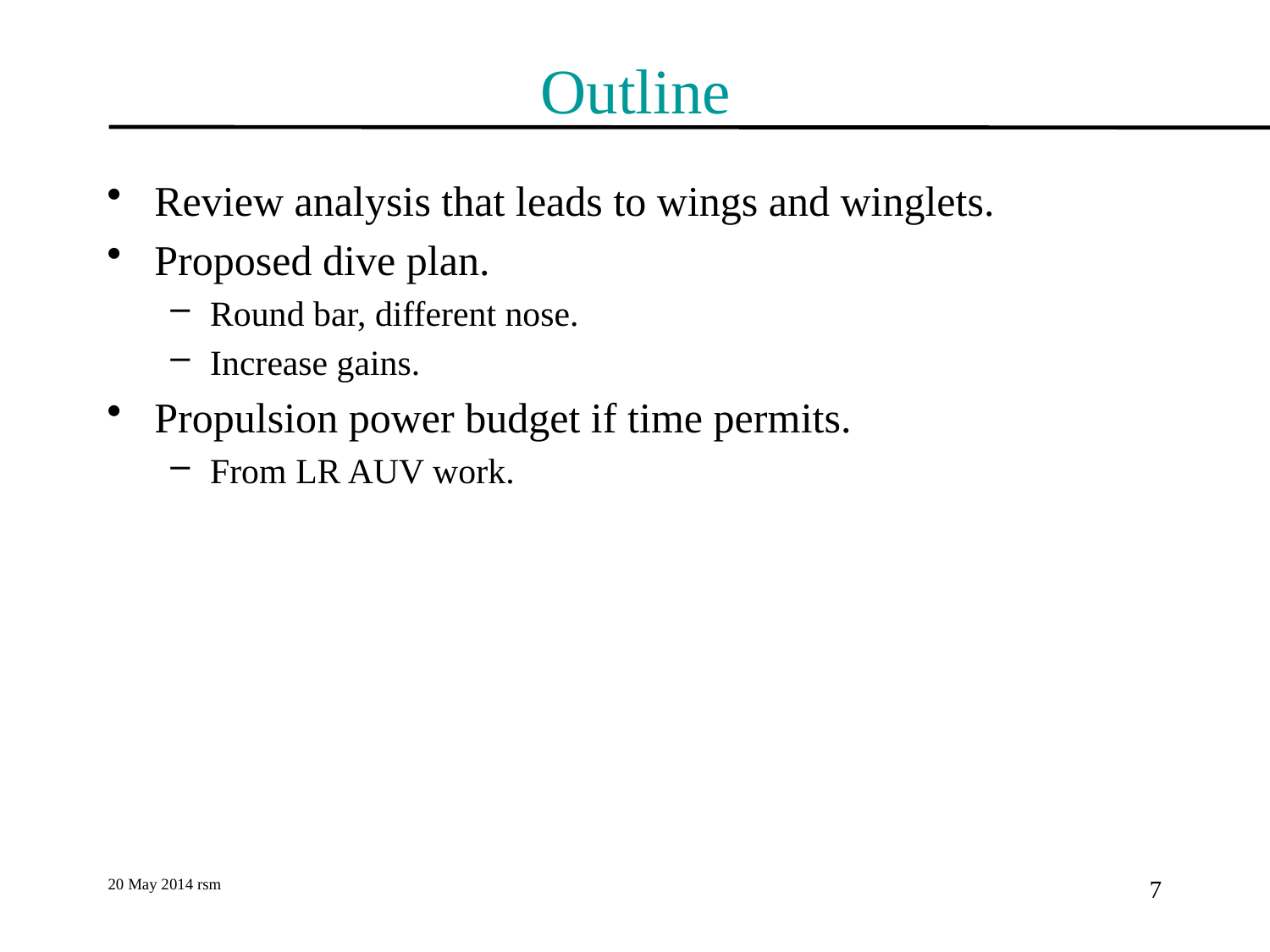

# Outline
Review analysis that leads to wings and winglets.
Proposed dive plan.
Round bar, different nose.
Increase gains.
Propulsion power budget if time permits.
From LR AUV work.

20 May 2014 rsm
7